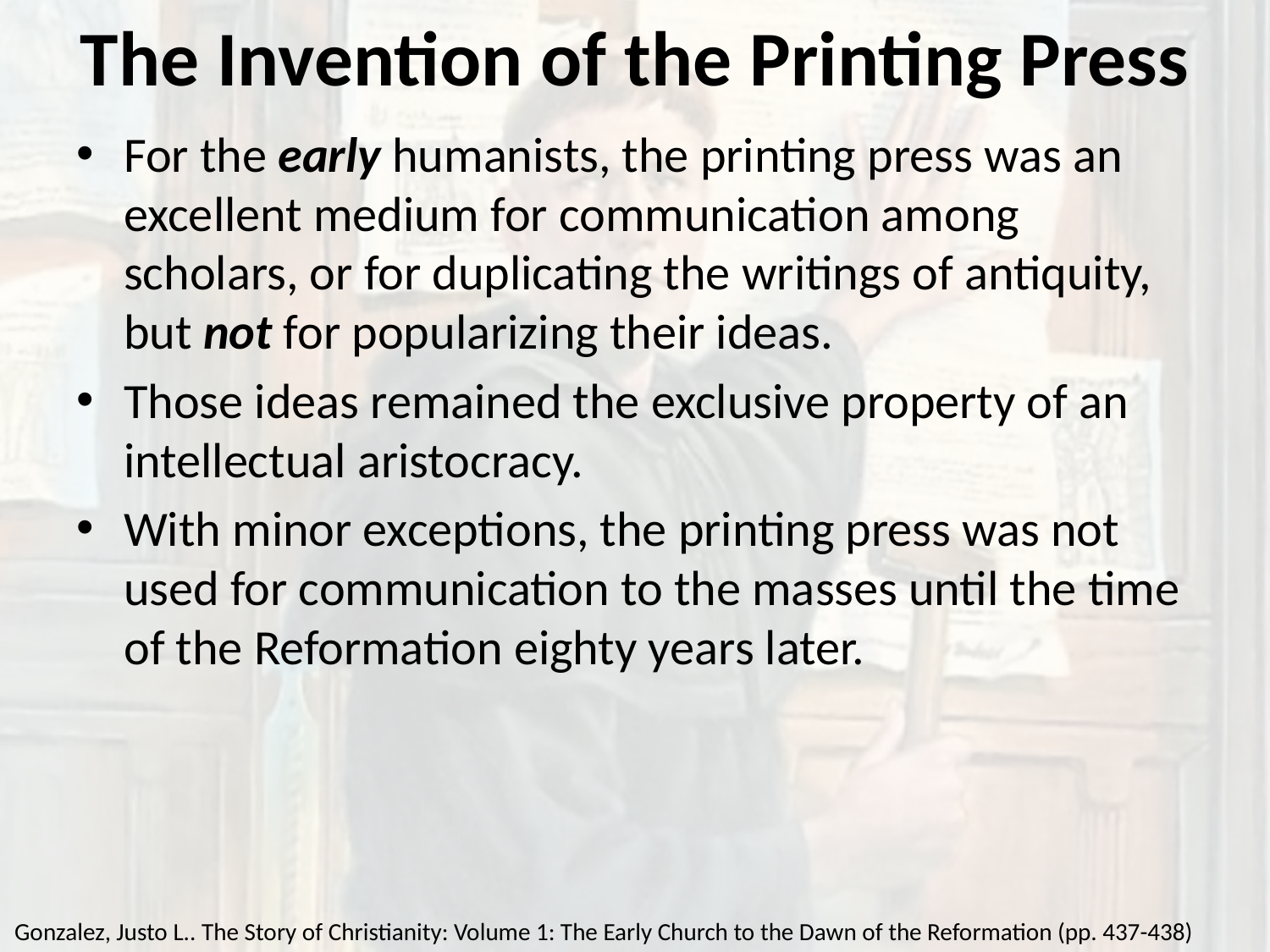

# The Invention of the Printing Press
For the early humanists, the printing press was an excellent medium for communication among scholars, or for duplicating the writings of antiquity, but not for popularizing their ideas.
Those ideas remained the exclusive property of an intellectual aristocracy.
With minor exceptions, the printing press was not used for communication to the masses until the time of the Reformation eighty years later.
Gonzalez, Justo L.. The Story of Christianity: Volume 1: The Early Church to the Dawn of the Reformation (pp. 437-438)